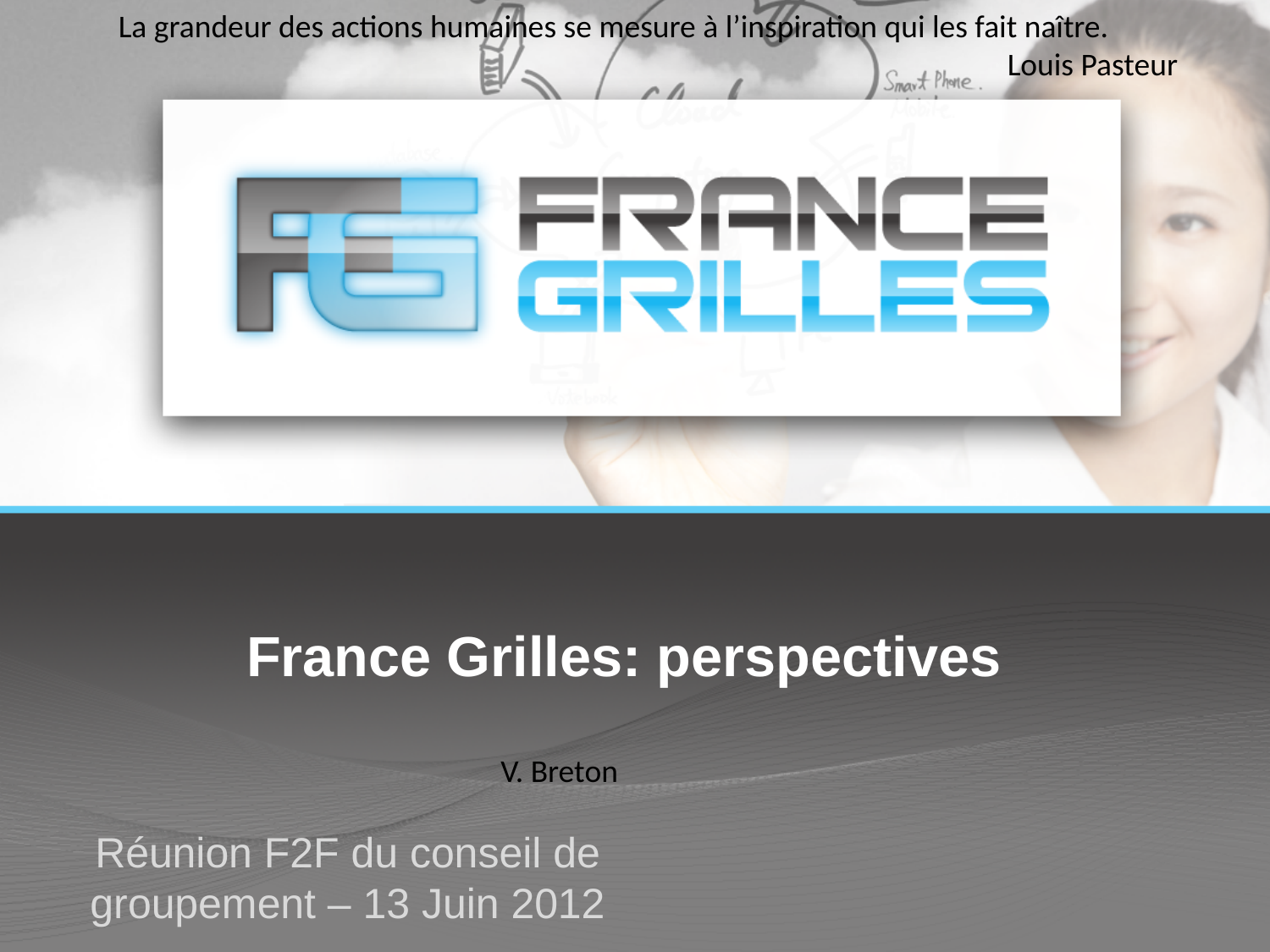

La grandeur des actions humaines se mesure à l’inspiration qui les fait naître. 								Louis Pasteur
# France Grilles: perspectives
V. Breton
Réunion F2F du conseil de groupement – 13 Juin 2012